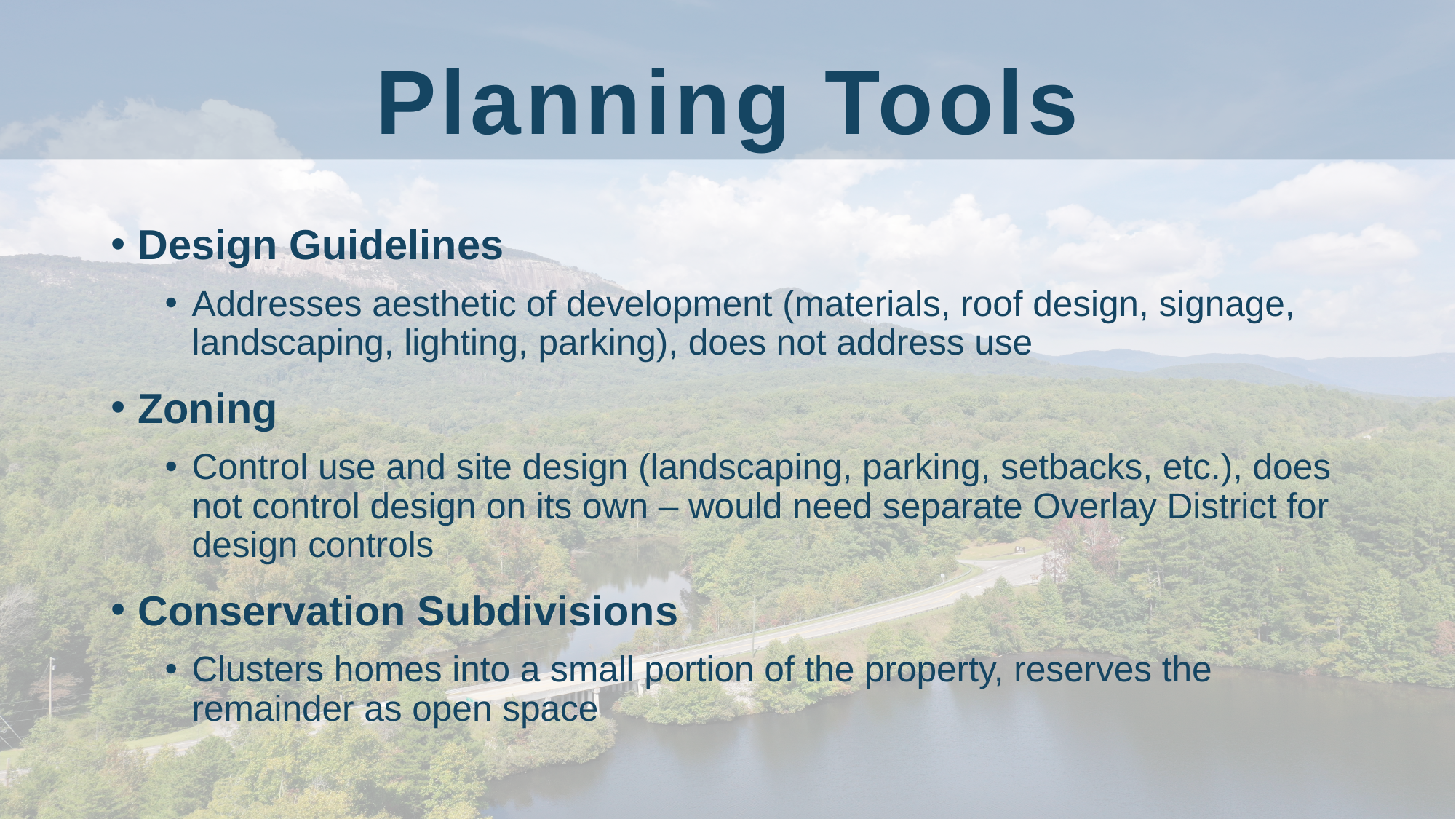

Planning Tools
Design Guidelines
Addresses aesthetic of development (materials, roof design, signage, landscaping, lighting, parking), does not address use
Zoning
Control use and site design (landscaping, parking, setbacks, etc.), does not control design on its own – would need separate Overlay District for design controls
Conservation Subdivisions
Clusters homes into a small portion of the property, reserves the remainder as open space